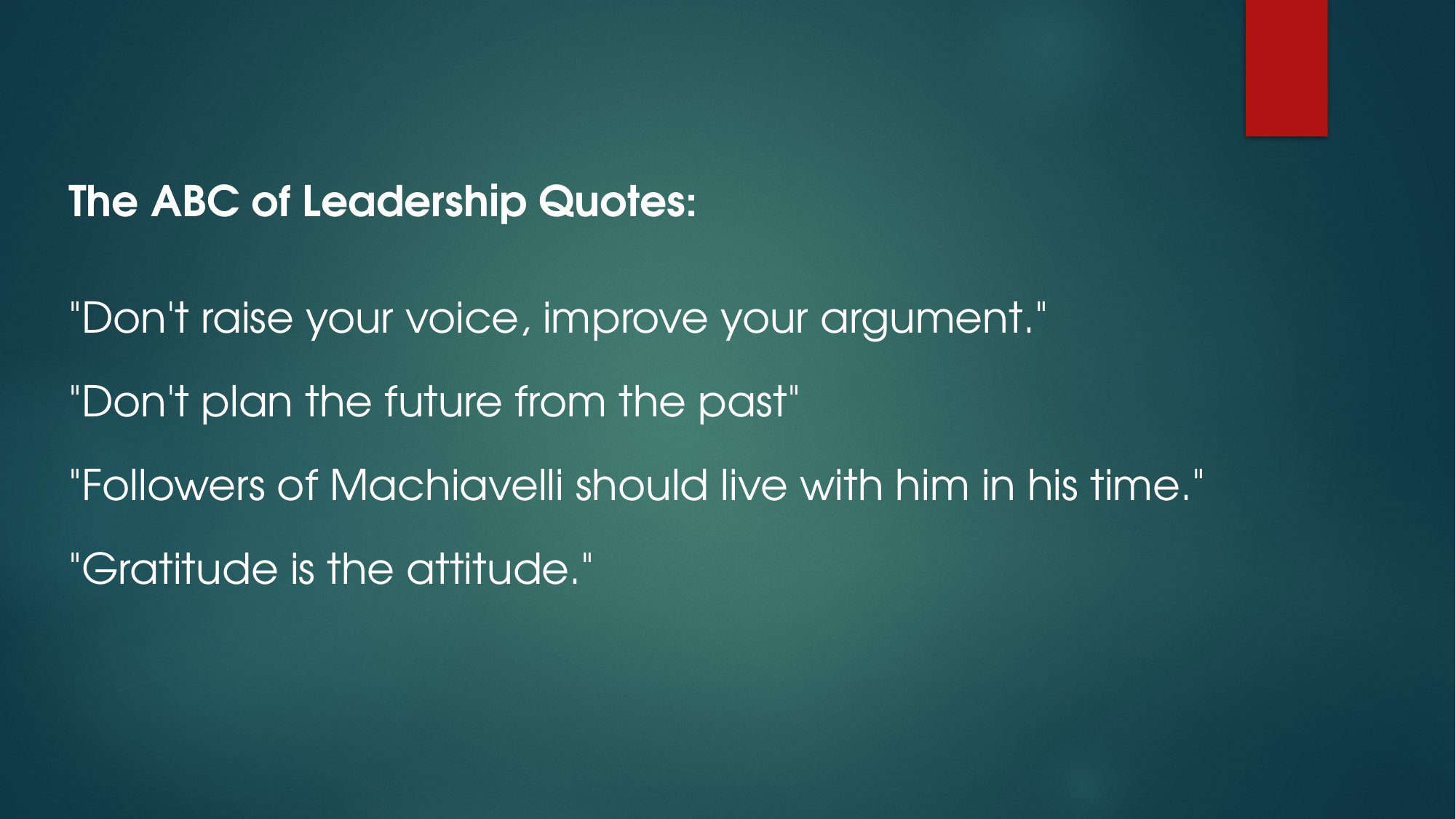

The ABC of Leadership Quotes:

"Don't raise your voice, improve your argument."

"Don't plan the future from the past"

"Followers of Machiavelli should live with him in his time."

"Gratitude is the attitude."